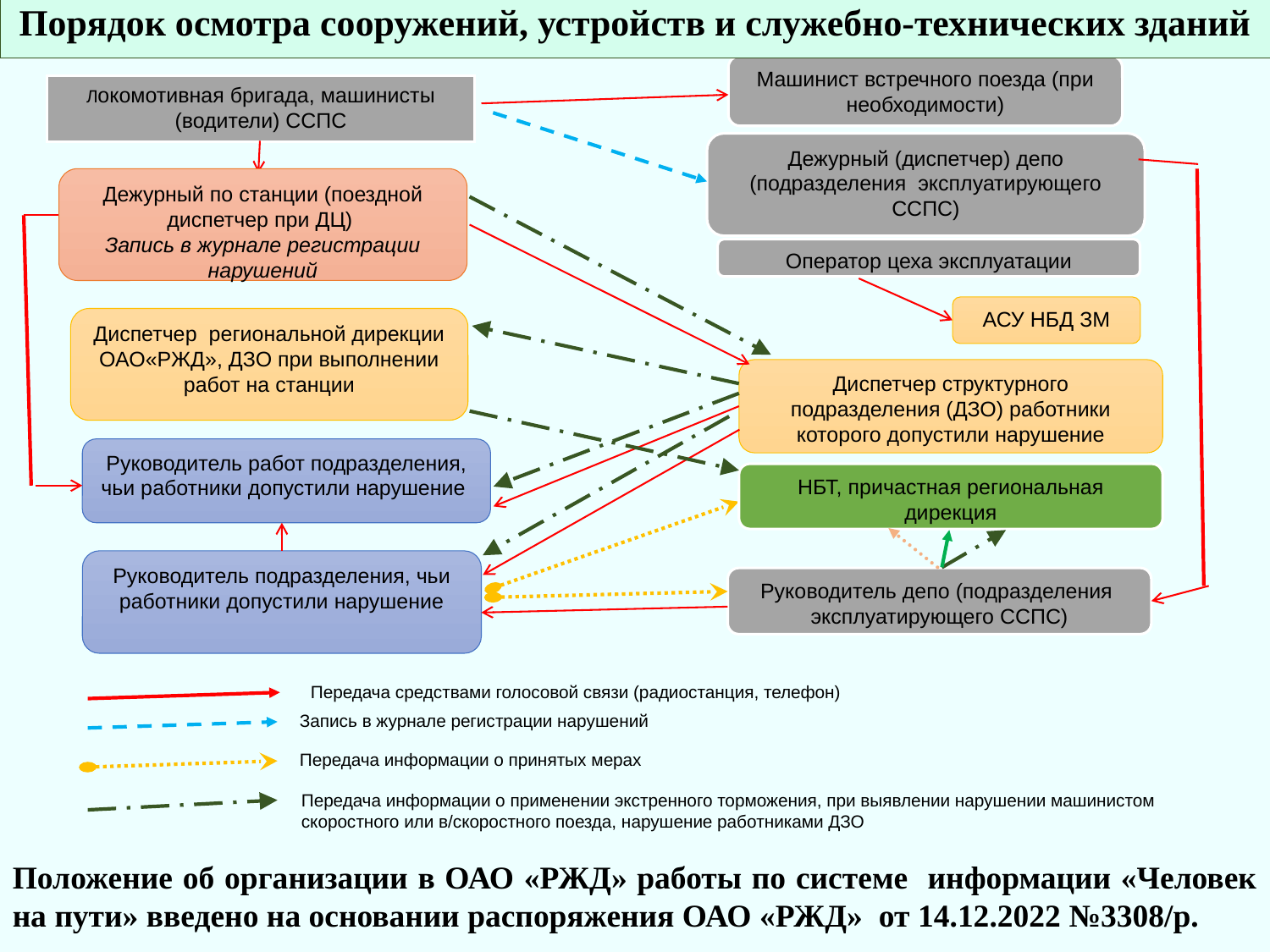

Порядок осмотра сооружений, устройств и служебно-технических зданий
Машинист встречного поезда (при необходимости)
Локомотивная бригада, машинисты (водители) ССПС

Дежурный (диспетчер) депо (подразделения  эксплуатирующего ССПС)

Дежурный по станции (поездной диспетчер при ДЦ)
Запись в журнале регистрации нарушений

Оператор цеха эксплуатации
АСУ НБД ЗМ
Диспетчер  региональной дирекции ОАО«РЖД», ДЗО при выполнении работ на станции

Диспетчер структурного подразделения (ДЗО) работники которого допустили нарушение

Руководитель работ подразделения, чьи работники допустили нарушение
НБТ, причастная региональная дирекция

Руководитель подразделения, чьи работники допустили нарушение

Руководитель депо (подразделения  эксплуатирующего ССПС)

Передача средствами голосовой связи (радиостанция, телефон)

Запись в журнале регистрации нарушений

Передача информации о принятых мерах

Передача информации о применении экстренного торможения, при выявлении нарушении машинистом скоростного или в/скоростного поезда, нарушение работниками ДЗО

Положение об организации в ОАО «РЖД» работы по системе  информации «Человек на пути» введено на основании распоряжения ОАО «РЖД»  от 14.12.2022 №3308/р.